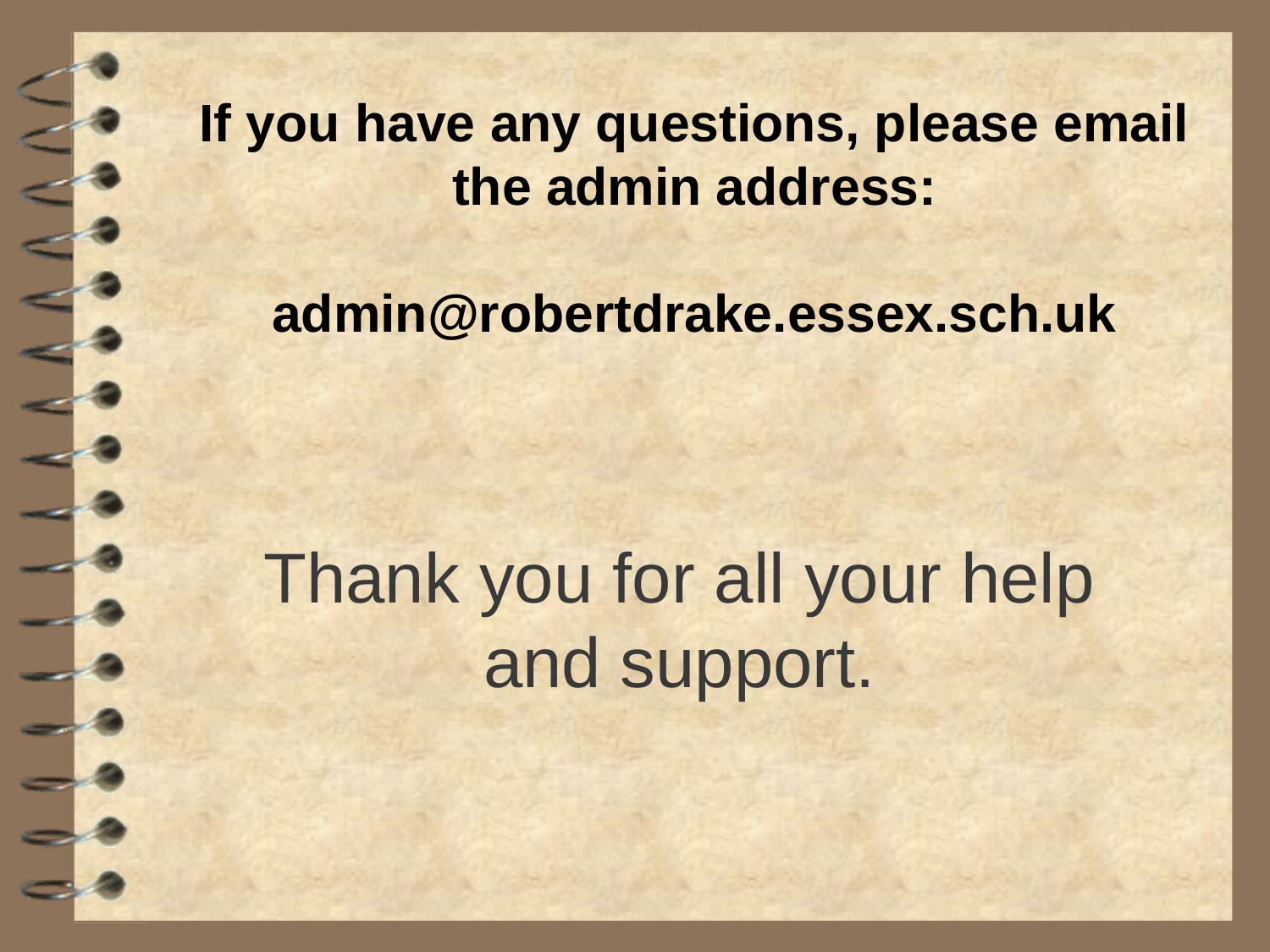

# If you have any questions, please email the admin address: admin@robertdrake.essex.sch.uk
Thank you for all your help and support.